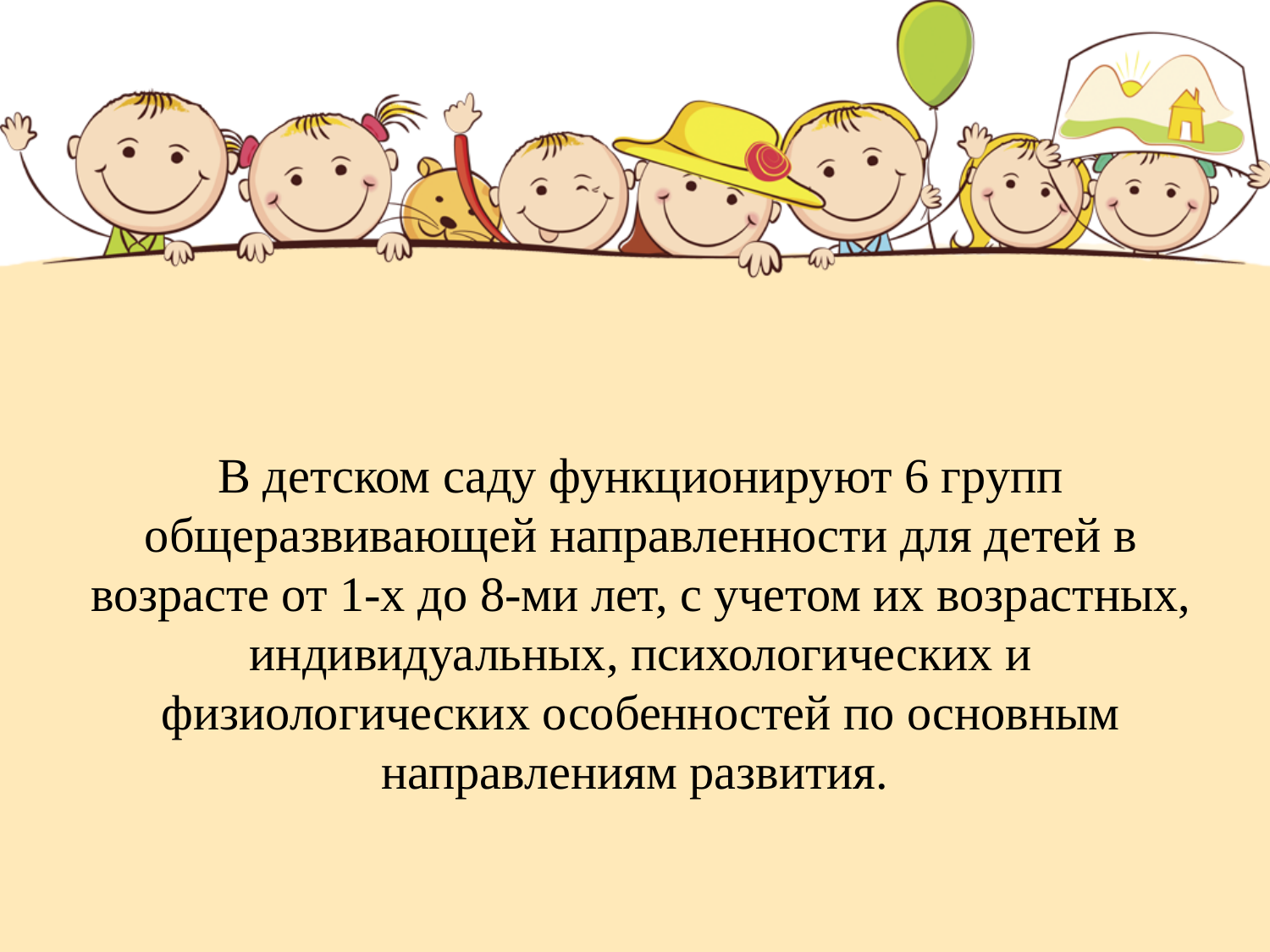

# В детском саду функционируют 6 групп общеразвивающей направленности для детей в возрасте от 1-х до 8-ми лет, с учетом их возрастных, индивидуальных, психологических и физиологических особенностей по основным направлениям развития.